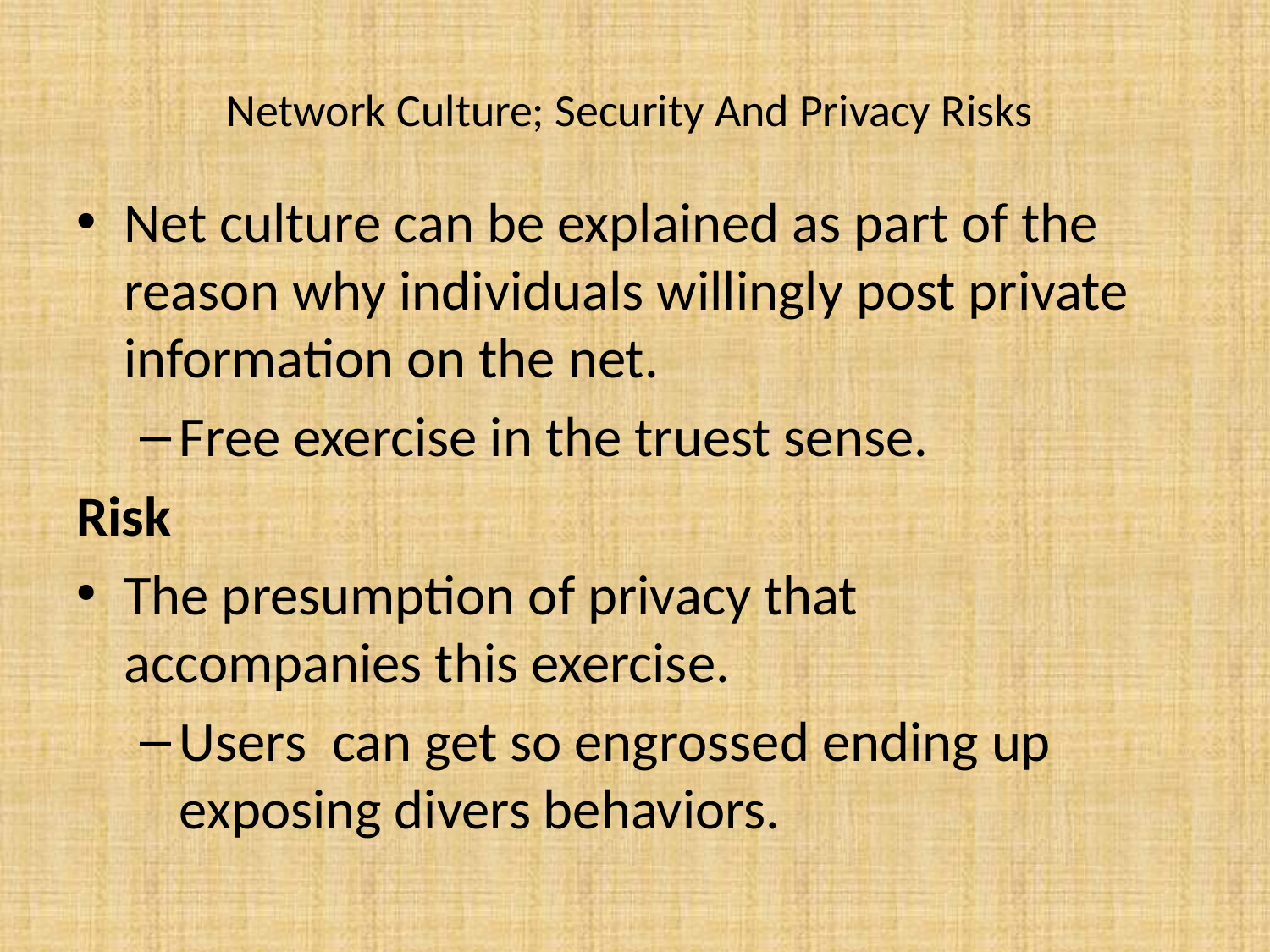

# Network Culture; Security And Privacy Risks
Net culture can be explained as part of the reason why individuals willingly post private information on the net.
Free exercise in the truest sense.
Risk
The presumption of privacy that accompanies this exercise.
Users  can get so engrossed ending up exposing divers behaviors.